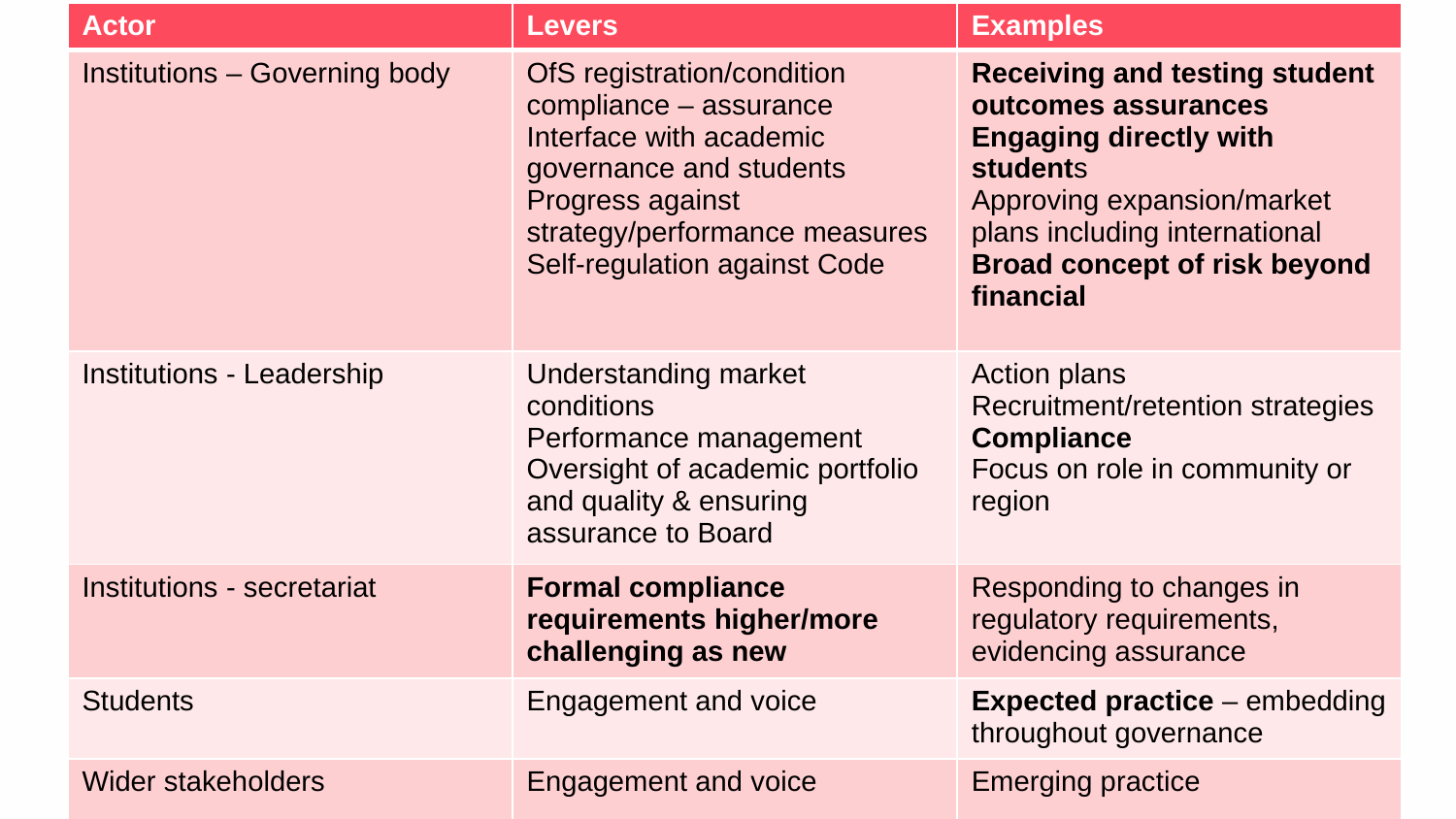

| Actor | Levers | Examples |
| --- | --- | --- |
| Institutions – Governing body | OfS registration/condition compliance – assurance Interface with academic governance and students Progress against strategy/performance measures Self-regulation against Code | Receiving and testing student outcomes assurances Engaging directly with students Approving expansion/market plans including international Broad concept of risk beyond financial |
| Institutions - Leadership | Understanding market conditions Performance management Oversight of academic portfolio and quality & ensuring assurance to Board | Action plans Recruitment/retention strategies Compliance Focus on role in community or region |
| Institutions - secretariat | Formal compliance requirements higher/more challenging as new | Responding to changes in regulatory requirements, evidencing assurance |
| Students | Engagement and voice | Expected practice – embedding throughout governance |
| Wider stakeholders | Engagement and voice | Emerging practice |